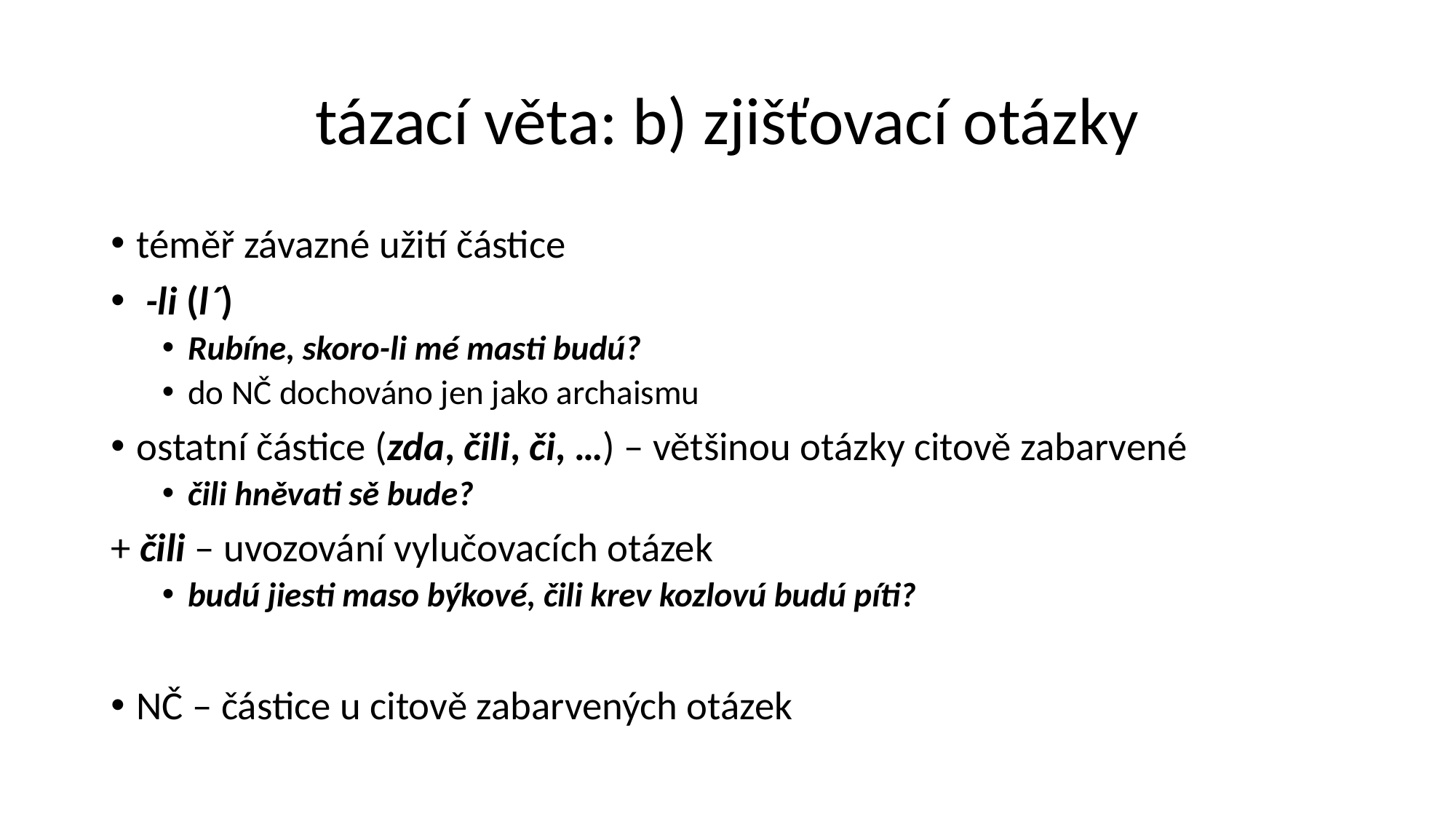

# tázací věta: b) zjišťovací otázky
téměř závazné užití částice
 -li (l´)
Rubíne, skoro-li mé masti budú?
do NČ dochováno jen jako archaismu
ostatní částice (zda, čili, či, …) – většinou otázky citově zabarvené
čili hněvati sě bude?
+ čili – uvozování vylučovacích otázek
budú jiesti maso býkové, čili krev kozlovú budú píti?

NČ – částice u citově zabarvených otázek